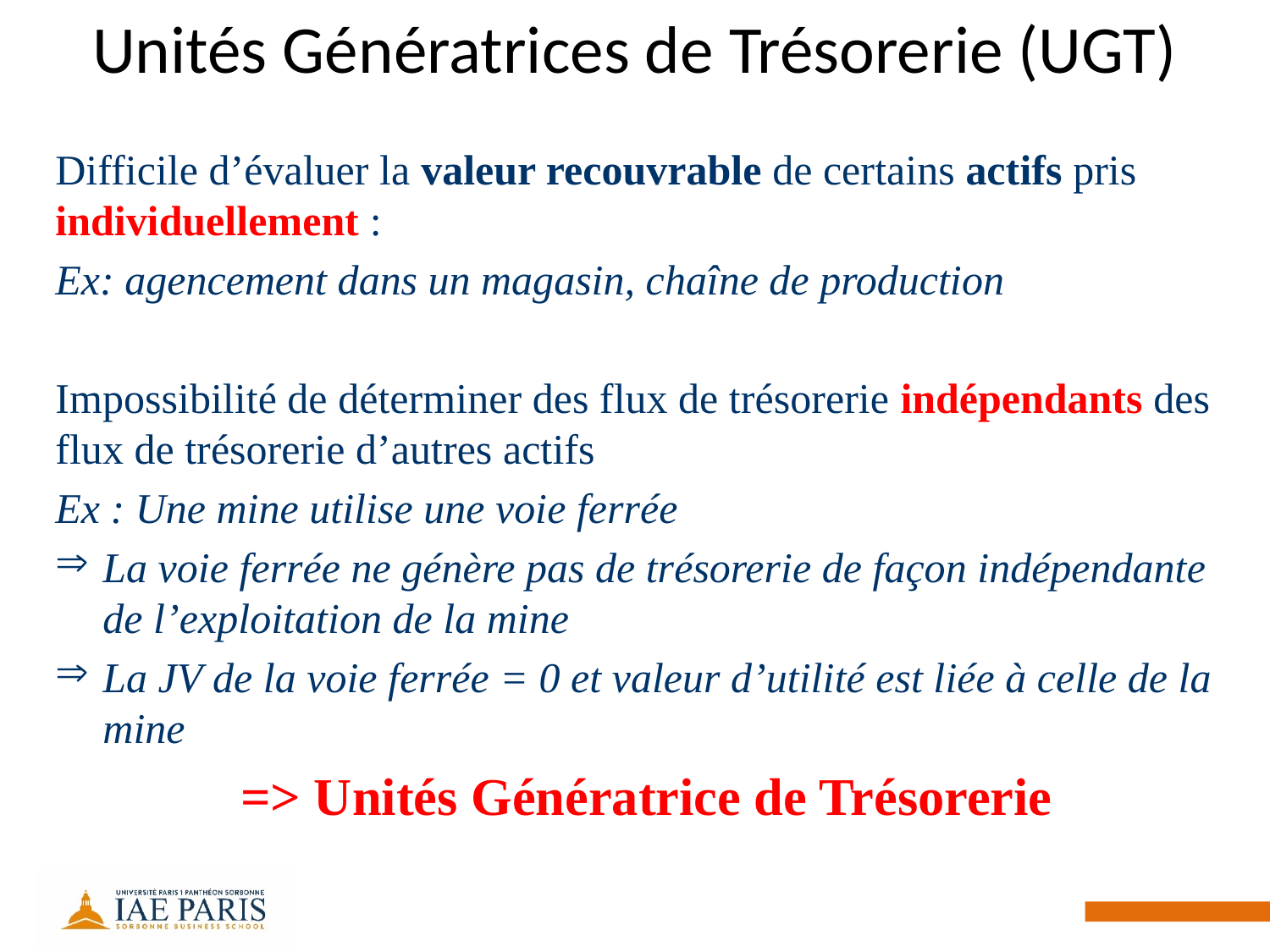

# Unités Génératrices de Trésorerie (UGT)
Difficile d’évaluer la valeur recouvrable de certains actifs pris individuellement :
Ex: agencement dans un magasin, chaîne de production

Impossibilité de déterminer des flux de trésorerie indépendants des flux de trésorerie d’autres actifs
Ex : Une mine utilise une voie ferrée
La voie ferrée ne génère pas de trésorerie de façon indépendante de l’exploitation de la mine
La JV de la voie ferrée = 0 et valeur d’utilité est liée à celle de la mine
=> Unités Génératrice de Trésorerie